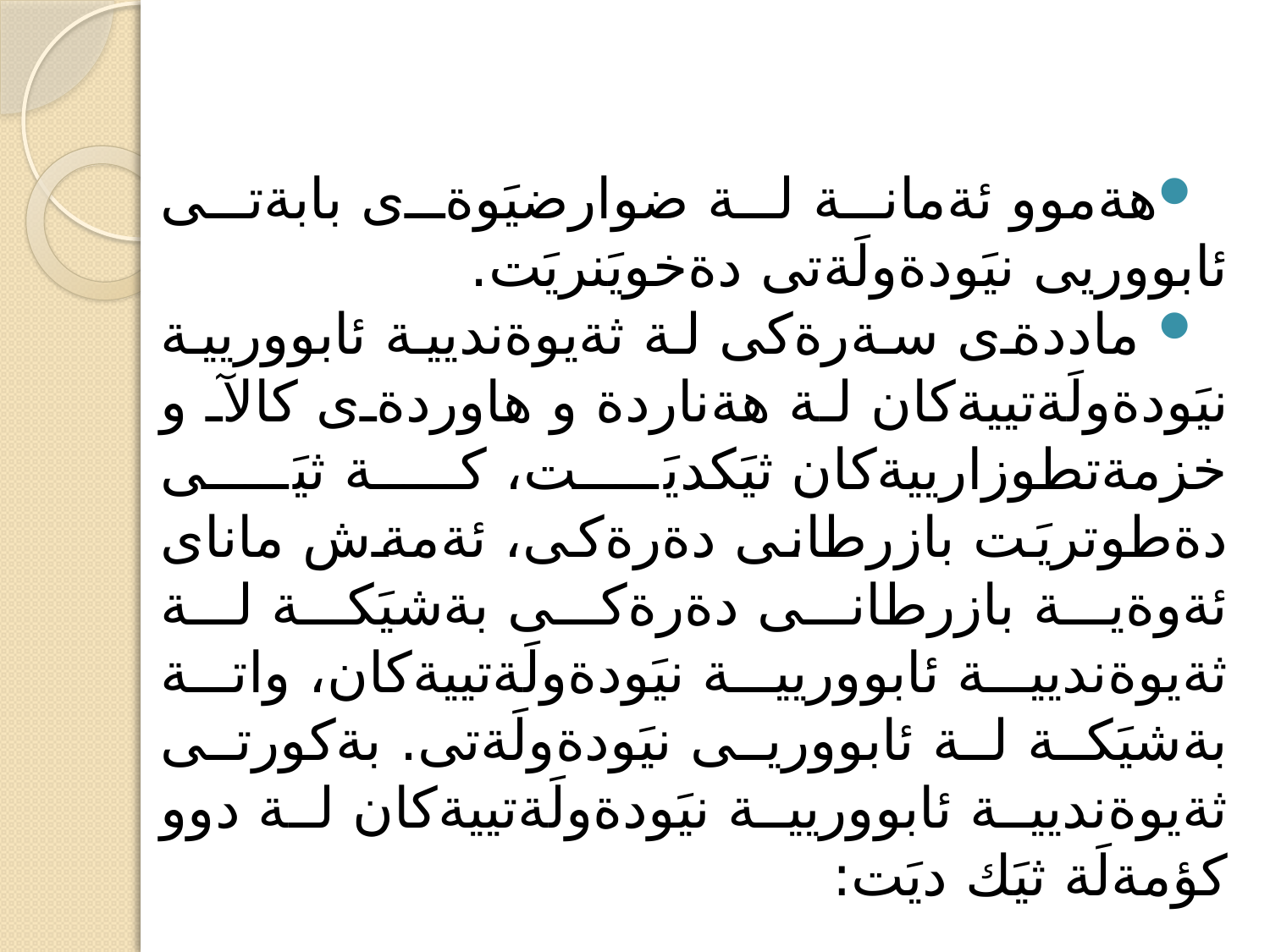

هةموو ئةمانة لة ضوارضيَوةى بابةتى ئابووريى نيَودةولَةتى دةخويَنريَت.
 ماددةى سةرةكى لة ثةيوةنديية ئابووريية نيَودةولَةتييةكان لة هةناردة و هاوردةى كالآ و خزمةتطوزارييةكان ثيَكديَت، كة ثيَى دةطوتريَت بازرطانى دةرةكى، ئةمةش ماناى ئةوةية بازرطانى دةرةكى بةشيَكة لة ثةيوةنديية ئابووريية نيَودةولَةتييةكان، واتة بةشيَكة لة ئابووريى نيَودةولَةتى. بةكورتى ثةيوةنديية ئابووريية نيَودةولَةتييةكان لة دوو كؤمةلَة ثيَك ديَت: